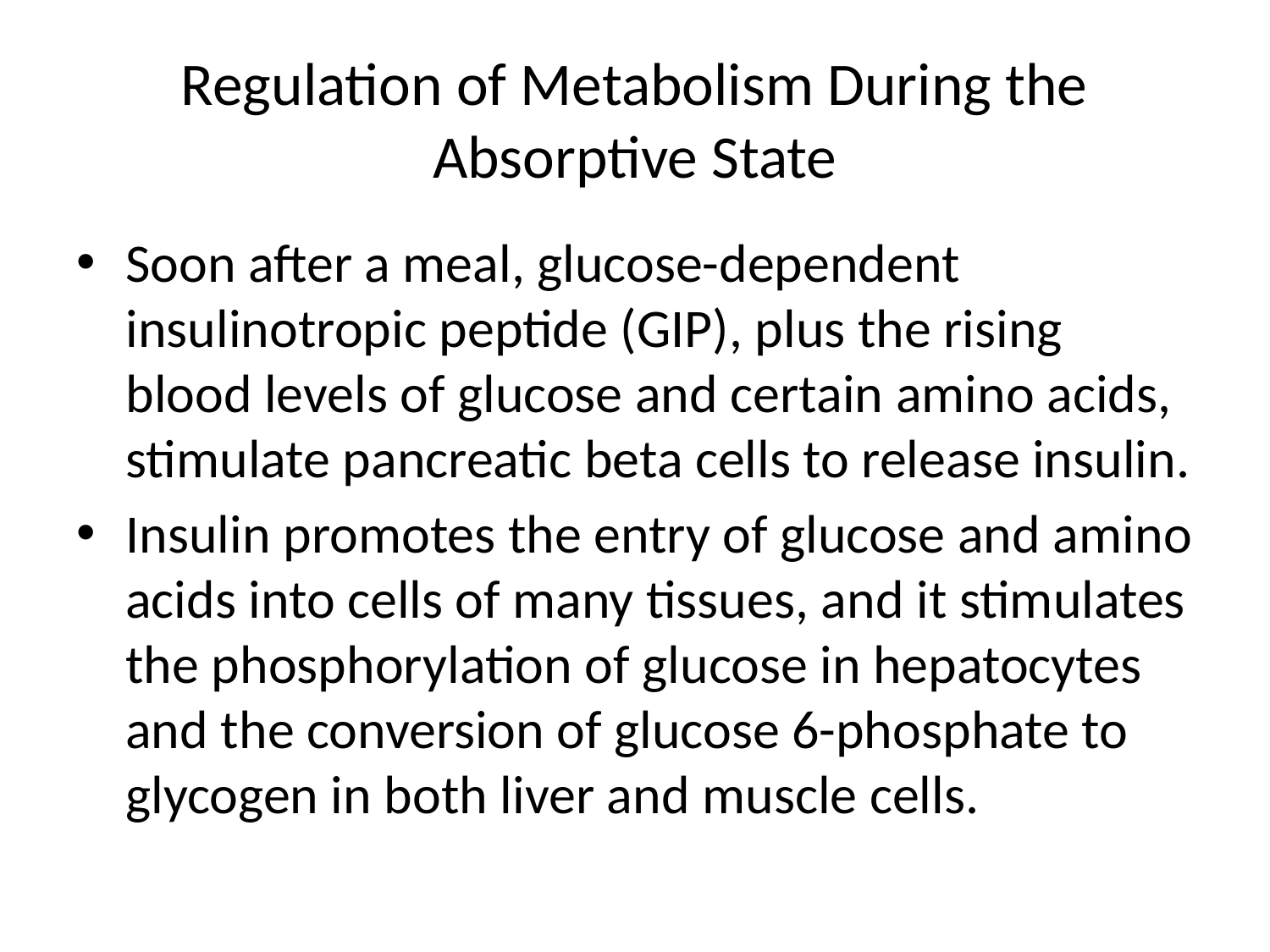

# Regulation of Metabolism During the Absorptive State
Soon after a meal, glucose-dependent insulinotropic peptide (GIP), plus the rising blood levels of glucose and certain amino acids, stimulate pancreatic beta cells to release insulin.
Insulin promotes the entry of glucose and amino acids into cells of many tissues, and it stimulates the phosphorylation of glucose in hepatocytes and the conversion of glucose 6-phosphate to glycogen in both liver and muscle cells.